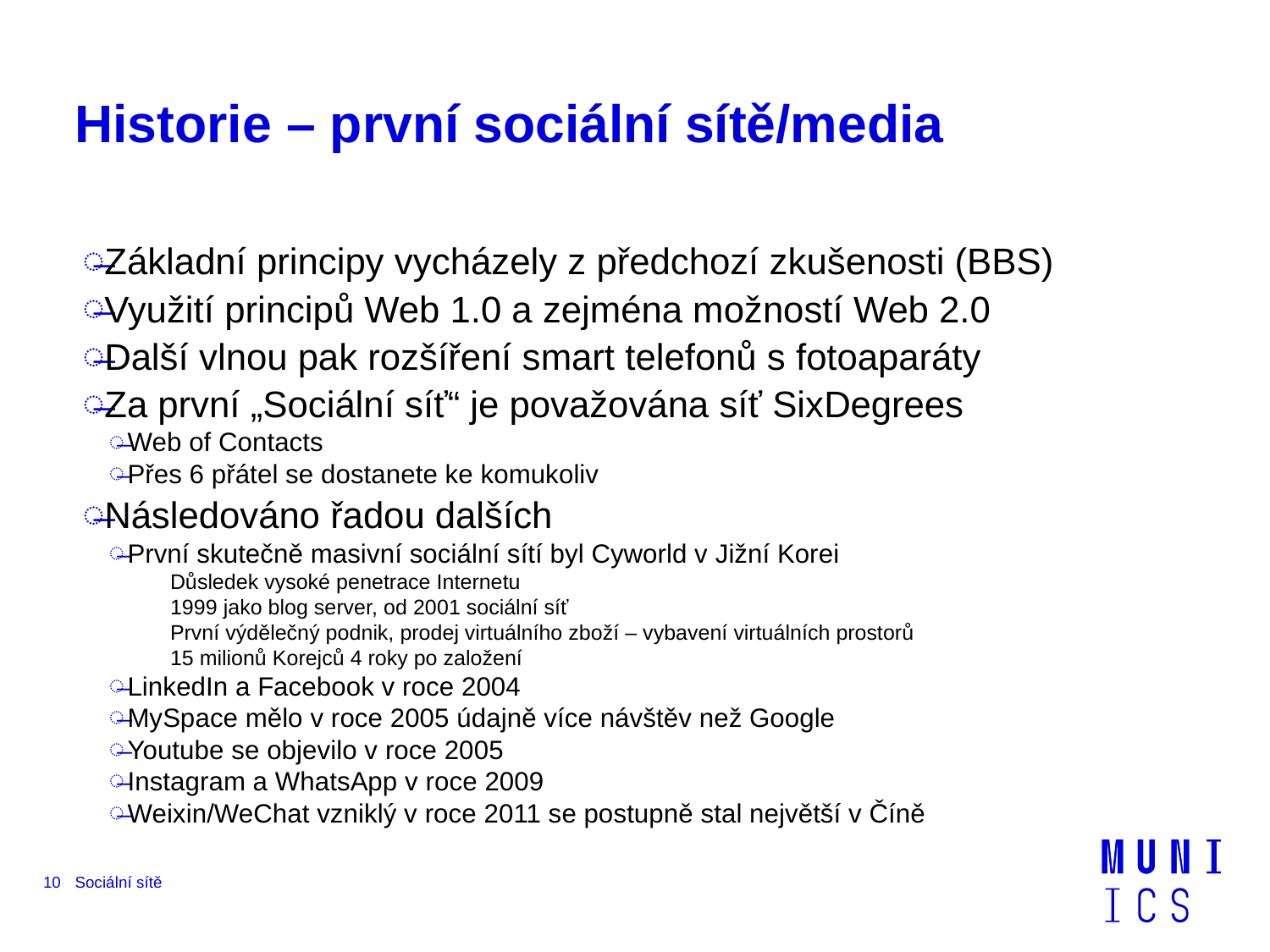

# Historie – první sociální sítě/media
Základní principy vycházely z předchozí zkušenosti (BBS)
Využití principů Web 1.0 a zejména možností Web 2.0
Další vlnou pak rozšíření smart telefonů s fotoaparáty
Za první „Sociální síť“ je považována síť SixDegrees
Web of Contacts
Přes 6 přátel se dostanete ke komukoliv
Následováno řadou dalších
První skutečně masivní sociální sítí byl Cyworld v Jižní Korei
Důsledek vysoké penetrace Internetu
1999 jako blog server, od 2001 sociální síť
První výdělečný podnik, prodej virtuálního zboží – vybavení virtuálních prostorů
15 milionů Korejců 4 roky po založení
LinkedIn a Facebook v roce 2004
MySpace mělo v roce 2005 údajně více návštěv než Google
Youtube se objevilo v roce 2005
Instagram a WhatsApp v roce 2009
Weixin/WeChat vzniklý v roce 2011 se postupně stal největší v Číně

10
Sociální sítě